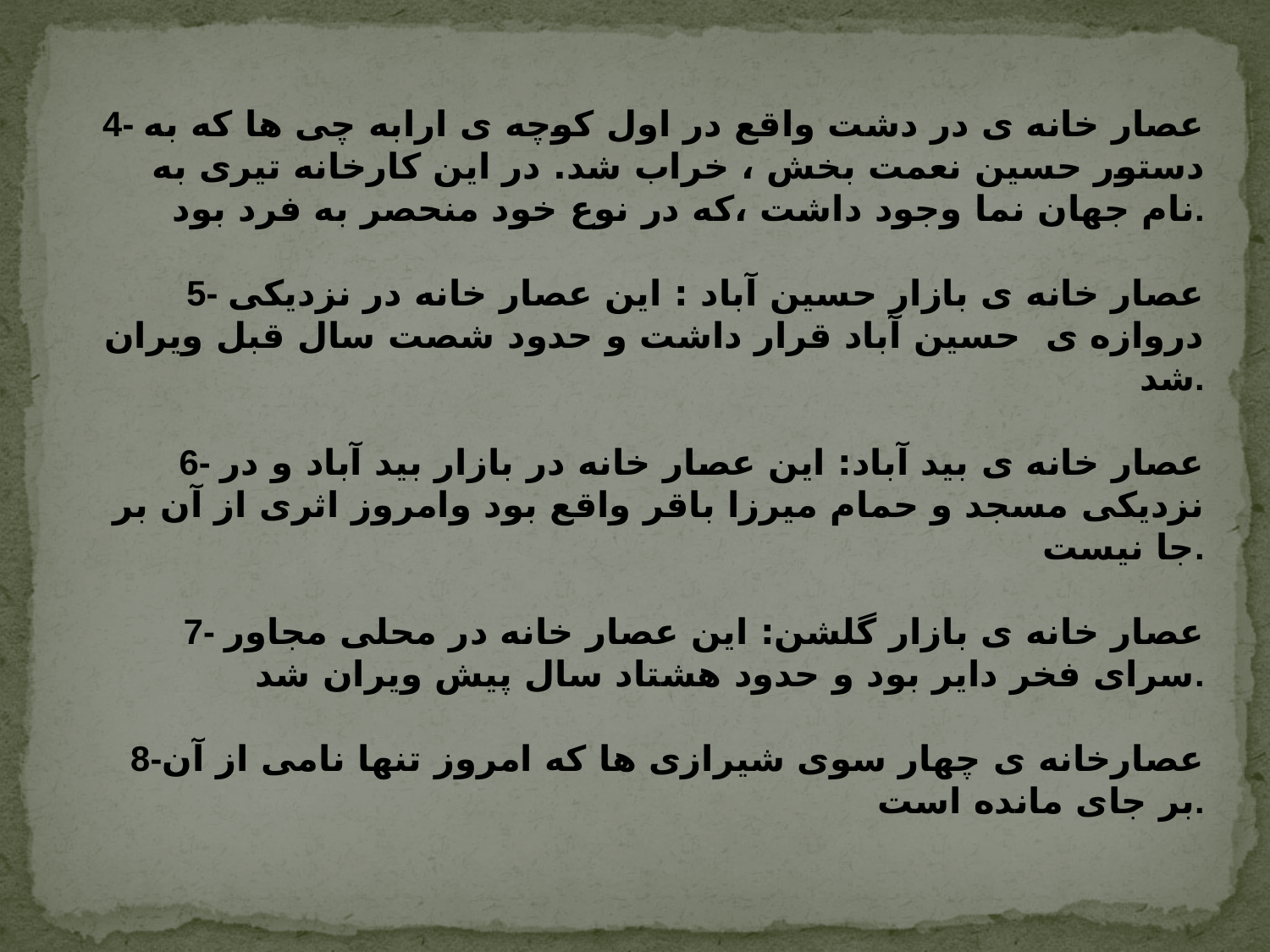

4- عصار خانه ی در دشت واقع در اول کوچه ی ارابه چی ها که به دستور حسین نعمت بخش ، خراب شد. در این کارخانه تیری به نام جهان نما وجود داشت ،که در نوع خود منحصر به فرد بود.

5- عصار خانه ی بازار حسین آباد : این عصار خانه در نزدیکی دروازه ی  حسین آباد قرار داشت و حدود شصت سال قبل ویران شد.

6- عصار خانه ی بید آباد: این عصار خانه در بازار بید آباد و در نزدیکی مسجد و حمام میرزا باقر واقع بود وامروز اثری از آن بر جا نیست.

7- عصار خانه ی بازار گلشن: این عصار خانه در محلی مجاور سرای فخر دایر بود و حدود هشتاد سال پیش ویران شد.

8-عصارخانه ی چهار سوی شیرازی ها که امروز تنها نامی از آن بر جای مانده است.